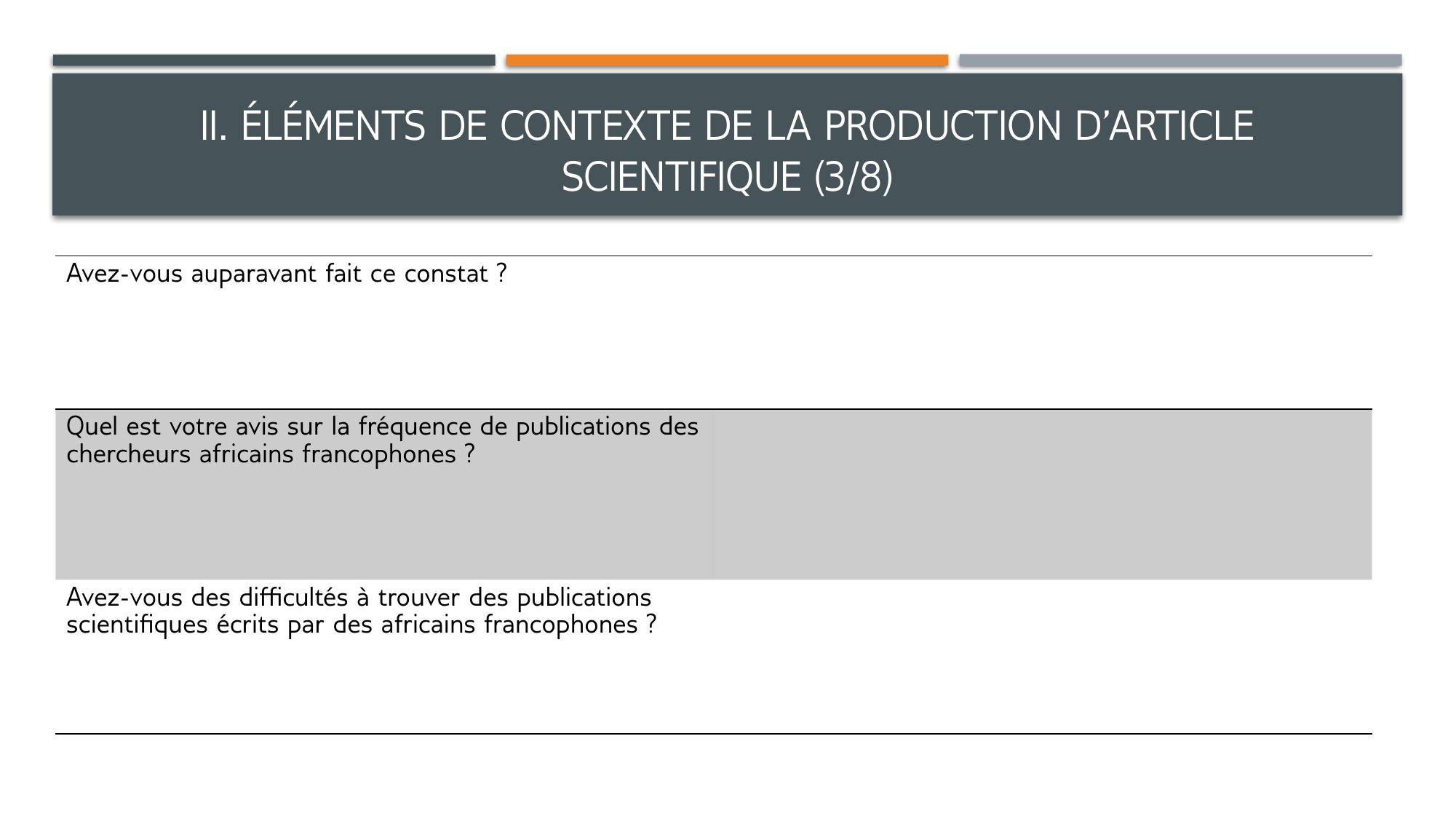

# II. Éléments de contexte de la production d’article scientifique (3/8)
| Avez-vous auparavant fait ce constat ? |  |
| --- | --- |
| Quel est votre avis sur la fréquence de publications des chercheurs africains francophones ? |  |
| Avez-vous des difficultés à trouver des publications scientifiques écrits par des africains francophones ? |  |